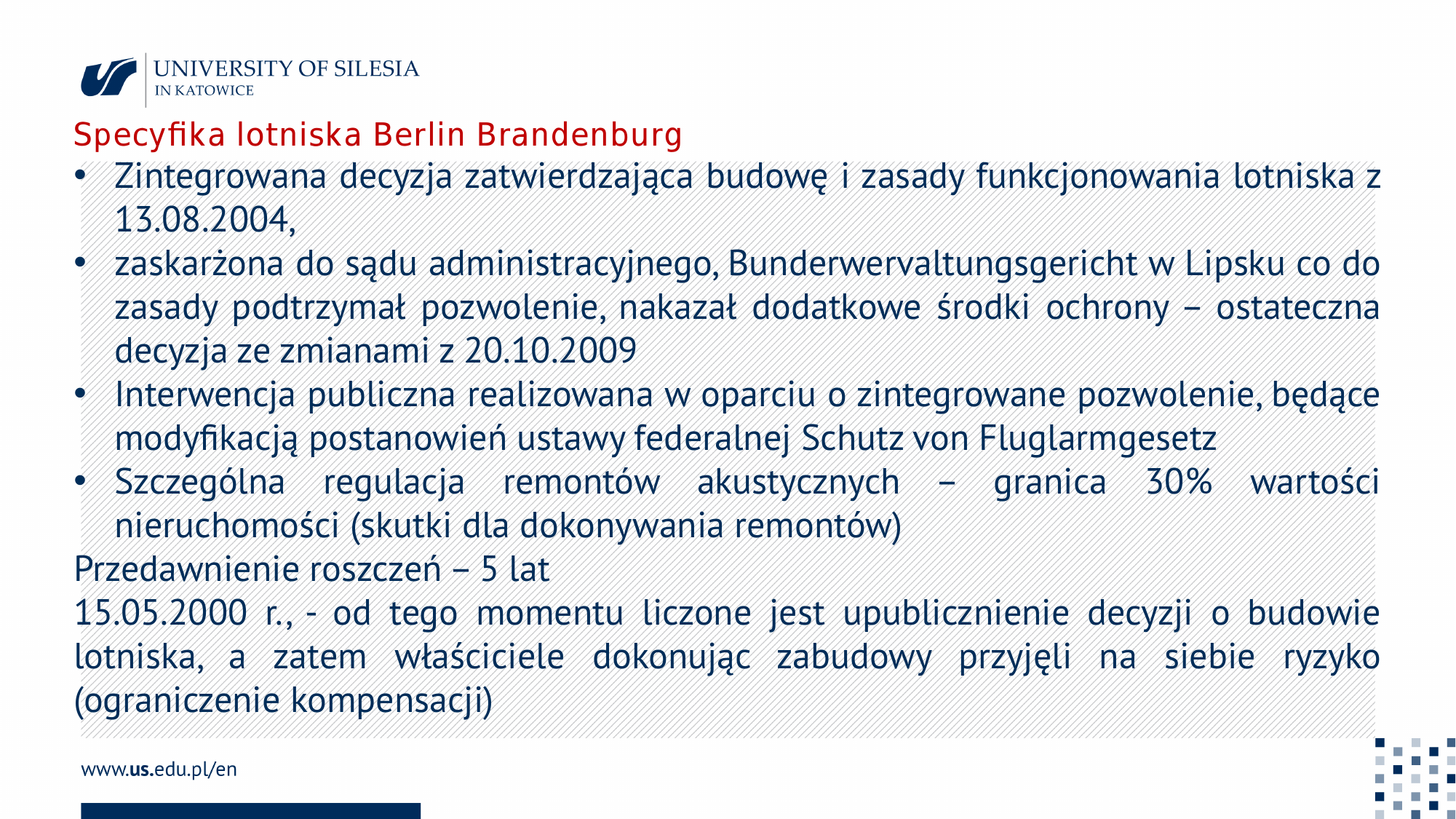

Specyfika lotniska Berlin Brandenburg
Zintegrowana decyzja zatwierdzająca budowę i zasady funkcjonowania lotniska z 13.08.2004,
zaskarżona do sądu administracyjnego, Bunderwervaltungsgericht w Lipsku co do zasady podtrzymał pozwolenie, nakazał dodatkowe środki ochrony – ostateczna decyzja ze zmianami z 20.10.2009
Interwencja publiczna realizowana w oparciu o zintegrowane pozwolenie, będące modyfikacją postanowień ustawy federalnej Schutz von Fluglarmgesetz
Szczególna regulacja remontów akustycznych – granica 30% wartości nieruchomości (skutki dla dokonywania remontów)
Przedawnienie roszczeń – 5 lat
15.05.2000 r., - od tego momentu liczone jest upublicznienie decyzji o budowie lotniska, a zatem właściciele dokonując zabudowy przyjęli na siebie ryzyko (ograniczenie kompensacji)